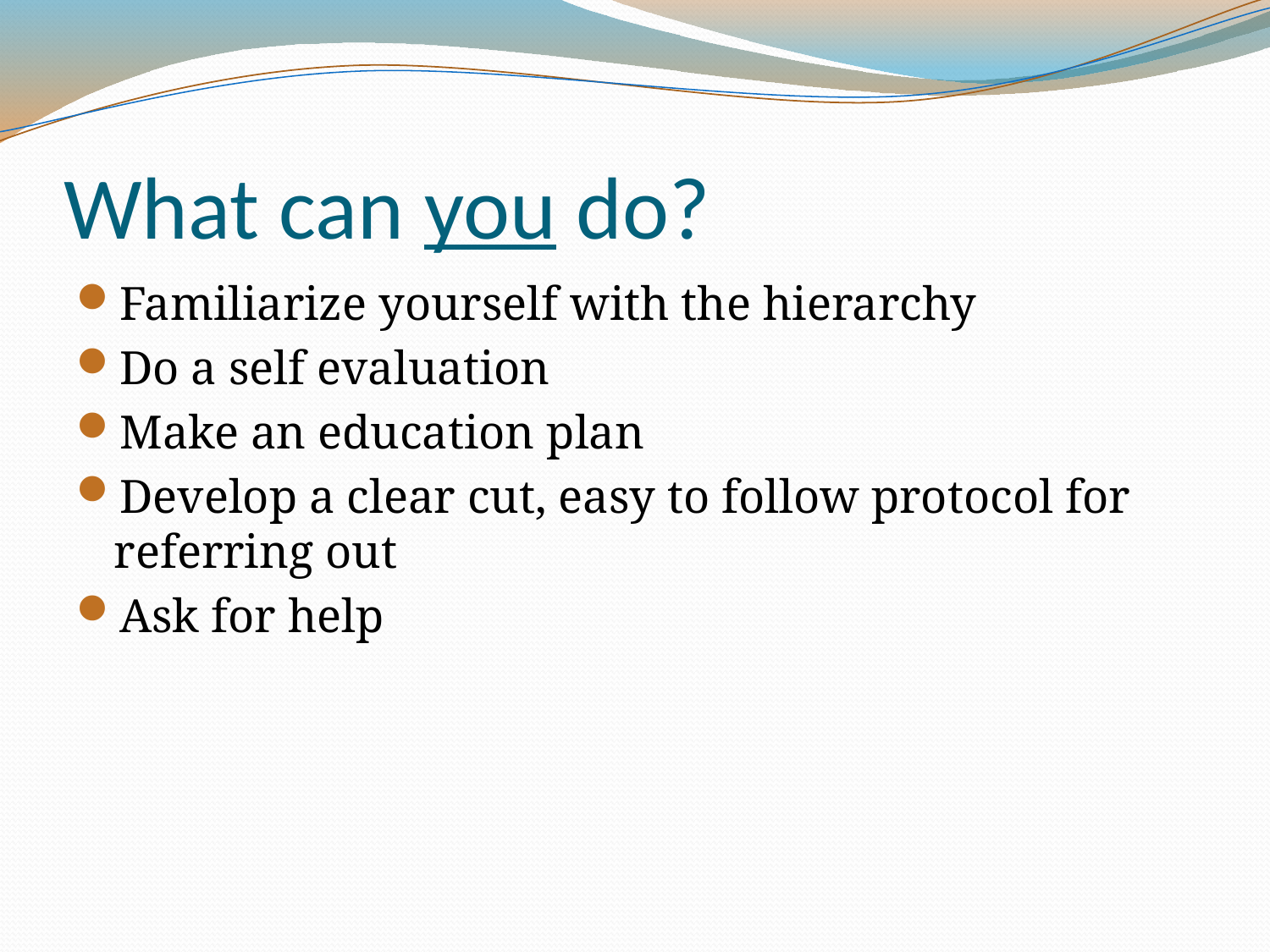

# What can you do?
Familiarize yourself with the hierarchy
Do a self evaluation
Make an education plan
Develop a clear cut, easy to follow protocol for referring out
Ask for help